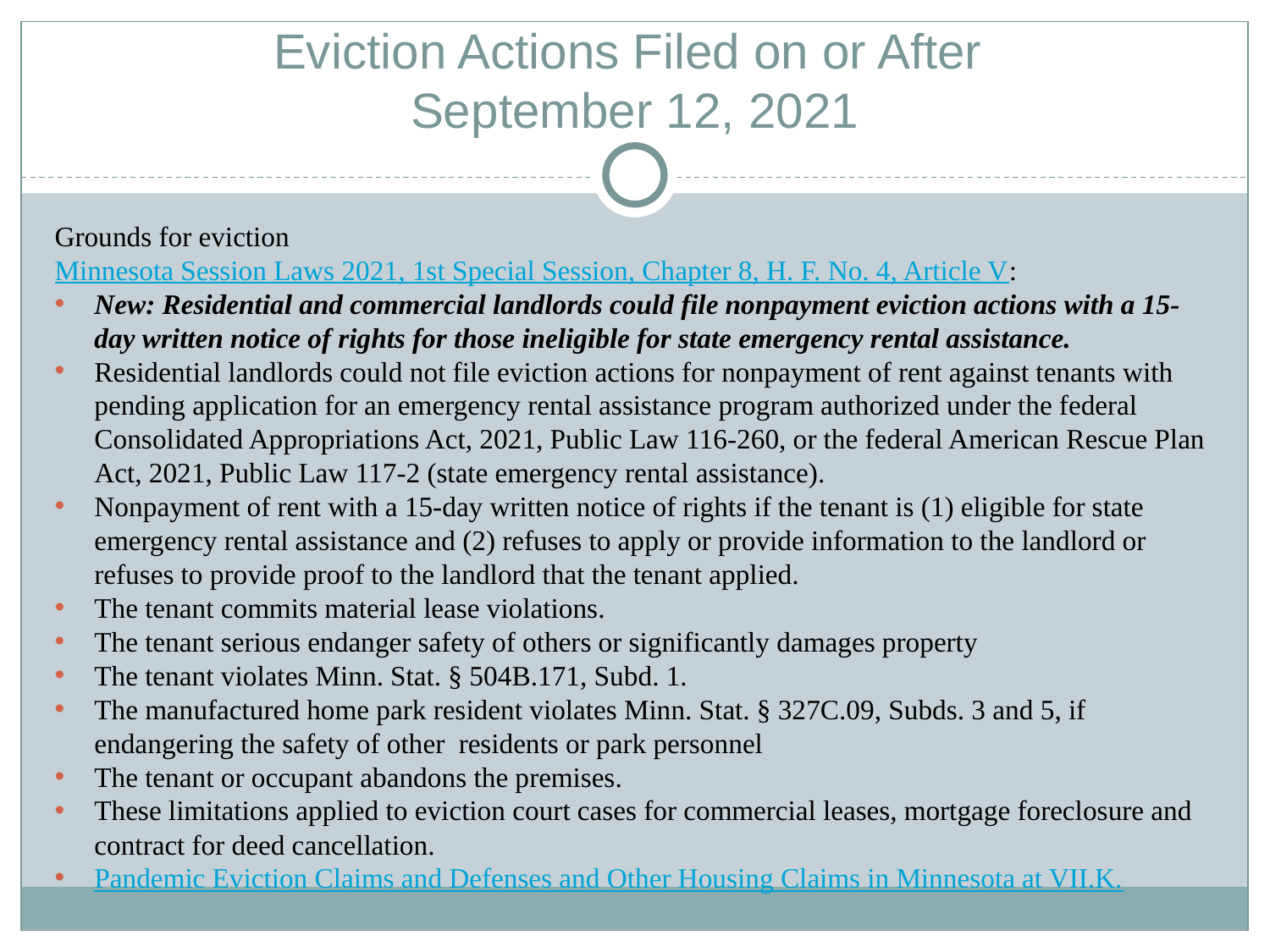

# Eviction Actions Filed on or After September 12, 2021
Grounds for eviction Minnesota Session Laws 2021, 1st Special Session, Chapter 8, H. F. No. 4, Article V:
New: Residential and commercial landlords could file nonpayment eviction actions with a 15-day written notice of rights for those ineligible for state emergency rental assistance.
Residential landlords could not file eviction actions for nonpayment of rent against tenants with pending application for an emergency rental assistance program authorized under the federal Consolidated Appropriations Act, 2021, Public Law 116-260, or the federal American Rescue Plan Act, 2021, Public Law 117-2 (state emergency rental assistance).
Nonpayment of rent with a 15-day written notice of rights if the tenant is (1) eligible for state emergency rental assistance and (2) refuses to apply or provide information to the landlord or refuses to provide proof to the landlord that the tenant applied.
The tenant commits material lease violations.
The tenant serious endanger safety of others or significantly damages property
The tenant violates Minn. Stat. § 504B.171, Subd. 1.
The manufactured home park resident violates Minn. Stat. § 327C.09, Subds. 3 and 5, if endangering the safety of other  residents or park personnel
The tenant or occupant abandons the premises.
These limitations applied to eviction court cases for commercial leases, mortgage foreclosure and contract for deed cancellation.
Pandemic Eviction Claims and Defenses and Other Housing Claims in Minnesota at VII.K.